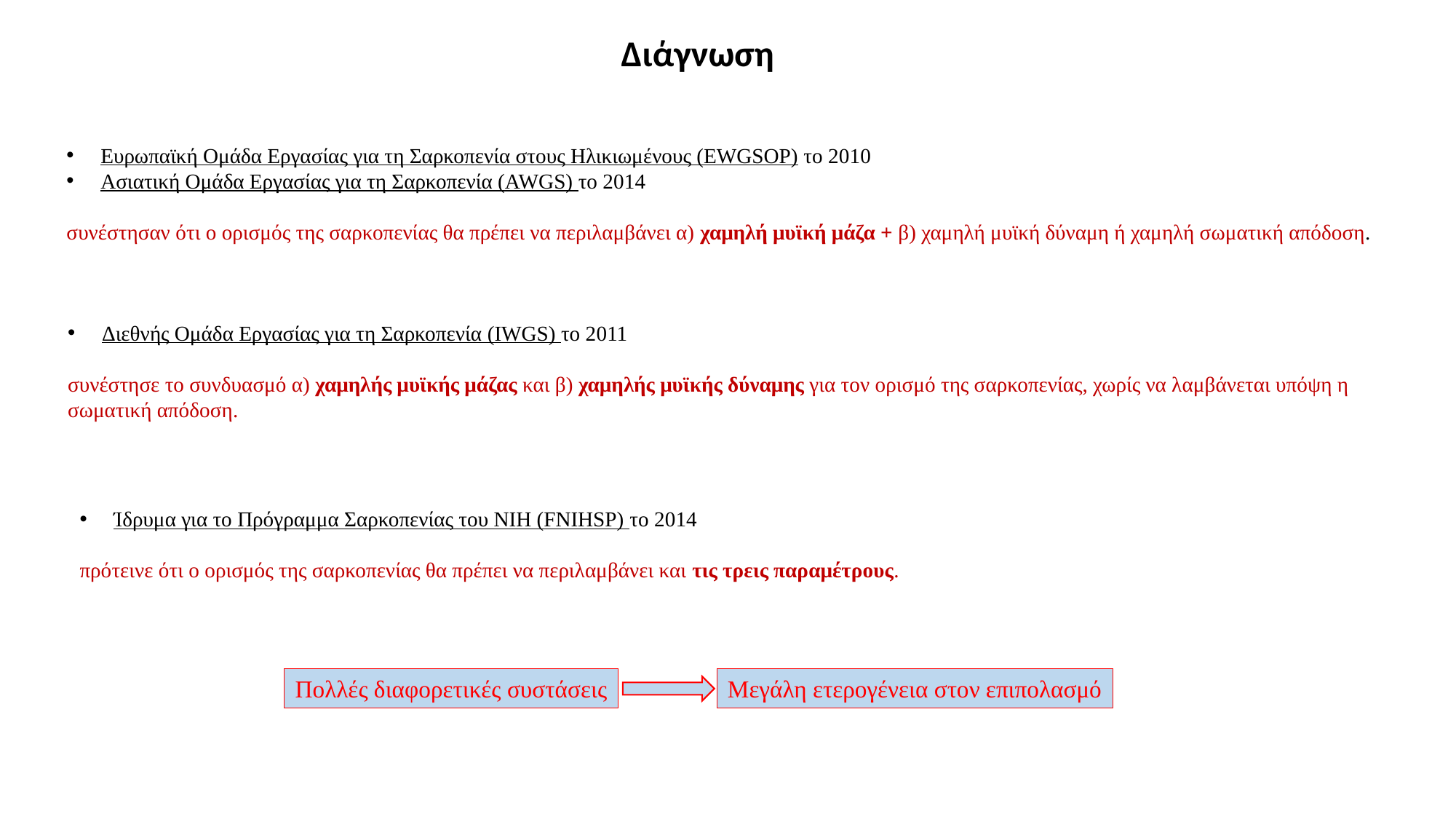

Διάγνωση
Ευρωπαϊκή Ομάδα Εργασίας για τη Σαρκοπενία στους Ηλικιωμένους (EWGSOP) το 2010
Ασιατική Ομάδα Εργασίας για τη Σαρκοπενία (AWGS) το 2014

συνέστησαν ότι ο ορισμός της σαρκοπενίας θα πρέπει να περιλαμβάνει α) χαμηλή μυϊκή μάζα + β) χαμηλή μυϊκή δύναμη ή χαμηλή σωματική απόδοση.
Διεθνής Ομάδα Εργασίας για τη Σαρκοπενία (IWGS) το 2011

συνέστησε το συνδυασμό α) χαμηλής μυϊκής μάζας και β) χαμηλής μυϊκής δύναμης για τον ορισμό της σαρκοπενίας, χωρίς να λαμβάνεται υπόψη η σωματική απόδοση.
Ίδρυμα για το Πρόγραμμα Σαρκοπενίας του NIH (FNIHSP) το 2014

πρότεινε ότι ο ορισμός της σαρκοπενίας θα πρέπει να περιλαμβάνει και τις τρεις παραμέτρους.
Πολλές διαφορετικές συστάσεις
Μεγάλη ετερογένεια στον επιπολασμό